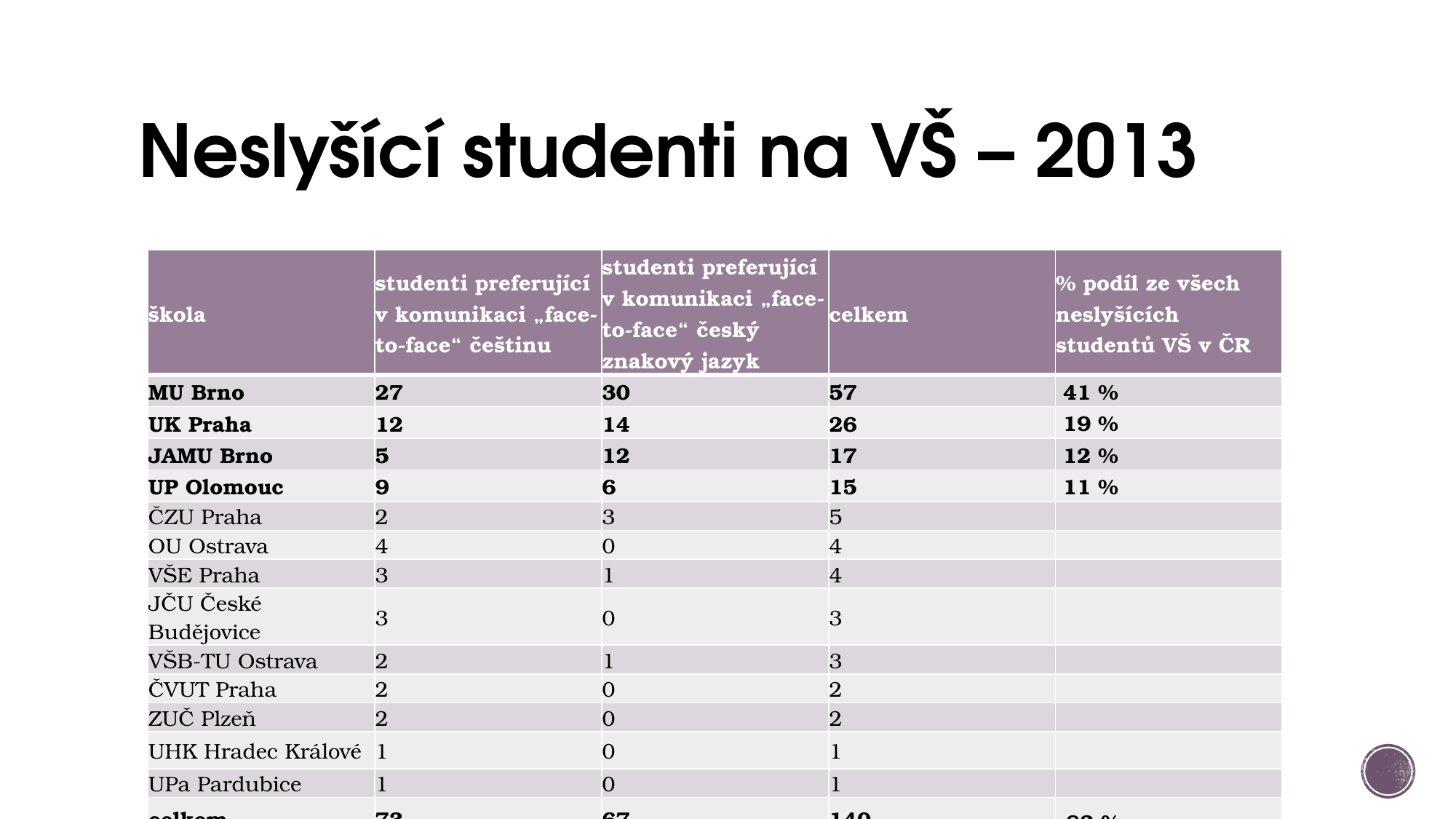

# Neslyšící studenti na VŠ – 2013
| škola | studenti preferující v komunikaci „face-to-face“ češtinu | studenti preferující v komunikaci „face-to-face“ český znakový jazyk | celkem | % podíl ze všech neslyšících studentů VŠ v ČR |
| --- | --- | --- | --- | --- |
| MU Brno | 27 | 30 | 57 | 41 % |
| UK Praha | 12 | 14 | 26 | 19 % |
| JAMU Brno | 5 | 12 | 17 | 12 % |
| UP Olomouc | 9 | 6 | 15 | 11 % |
| ČZU Praha | 2 | 3 | 5 |  |
| OU Ostrava | 4 | 0 | 4 |  |
| VŠE Praha | 3 | 1 | 4 |  |
| JČU České Budějovice | 3 | 0 | 3 |  |
| VŠB-TU Ostrava | 2 | 1 | 3 |  |
| ČVUT Praha | 2 | 0 | 2 |  |
| ZUČ Plzeň | 2 | 0 | 2 |  |
| UHK Hradec Králové | 1 | 0 | 1 |  |
| UPa Pardubice | 1 | 0 | 1 |  |
| celkem | 73 | 67 | 140 | 83 % |